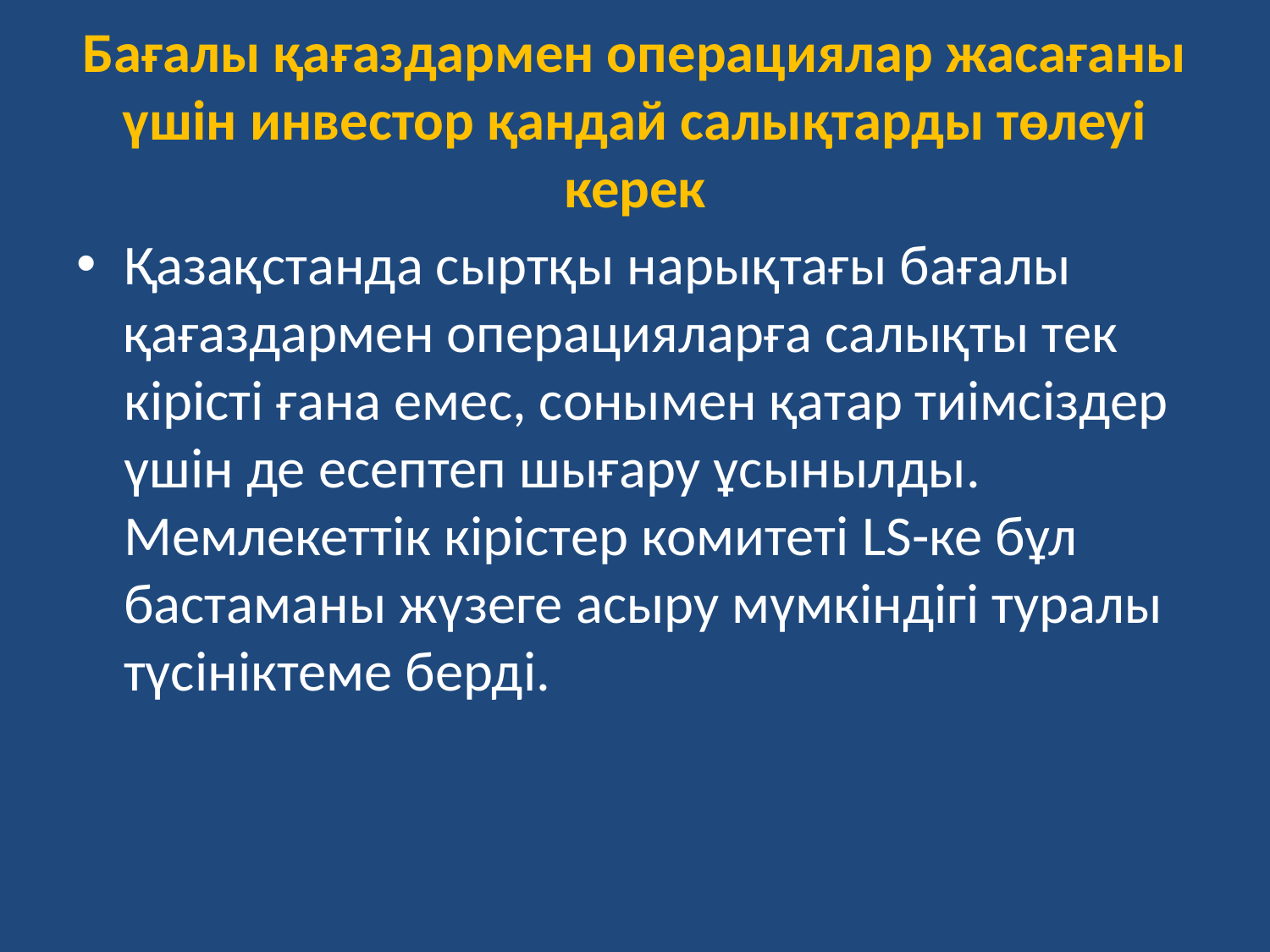

# Бағалы қағаздармен операциялар жасағаны үшін инвестор қандай салықтарды төлеуі керек
Қазақстанда сыртқы нарықтағы бағалы қағаздармен операцияларға салықты тек кірісті ғана емес, сонымен қатар тиімсіздер үшін де есептеп шығару ұсынылды. Мемлекеттік кірістер комитеті LS-ке бұл бастаманы жүзеге асыру мүмкіндігі туралы түсініктеме берді.